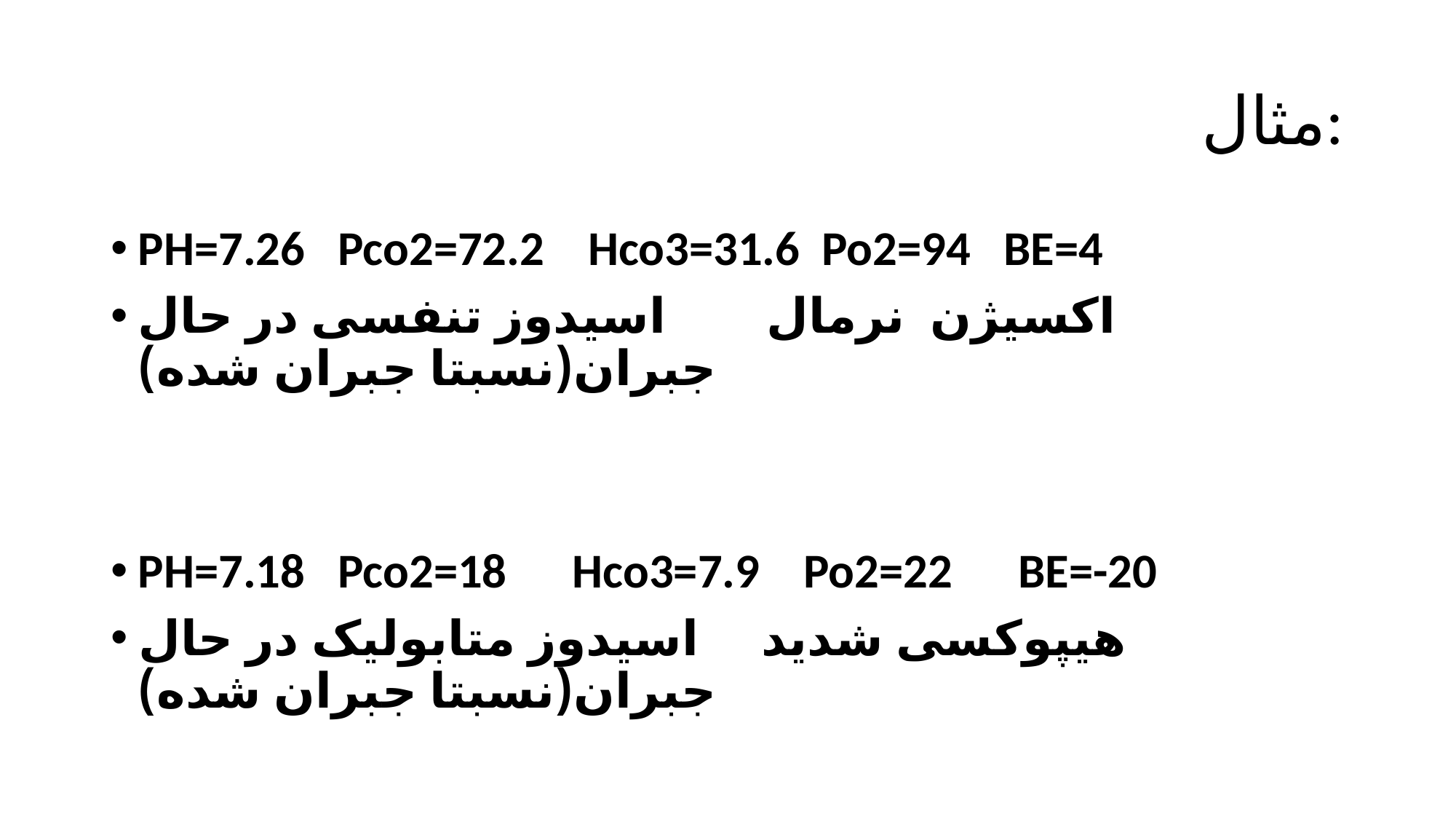

# مثال:
PH=7.26   Pco2=72.2    Hco3=31.6  Po2=94   BE=4
اکسیژن  نرمال        اسیدوز تنفسی در حال جبران(نسبتا جبران شده)

PH=7.18   Pco2=18      Hco3=7.9    Po2=22      BE=-20
هیپوکسی شدید     اسیدوز متابولیک در حال جبران(نسبتا جبران شده)